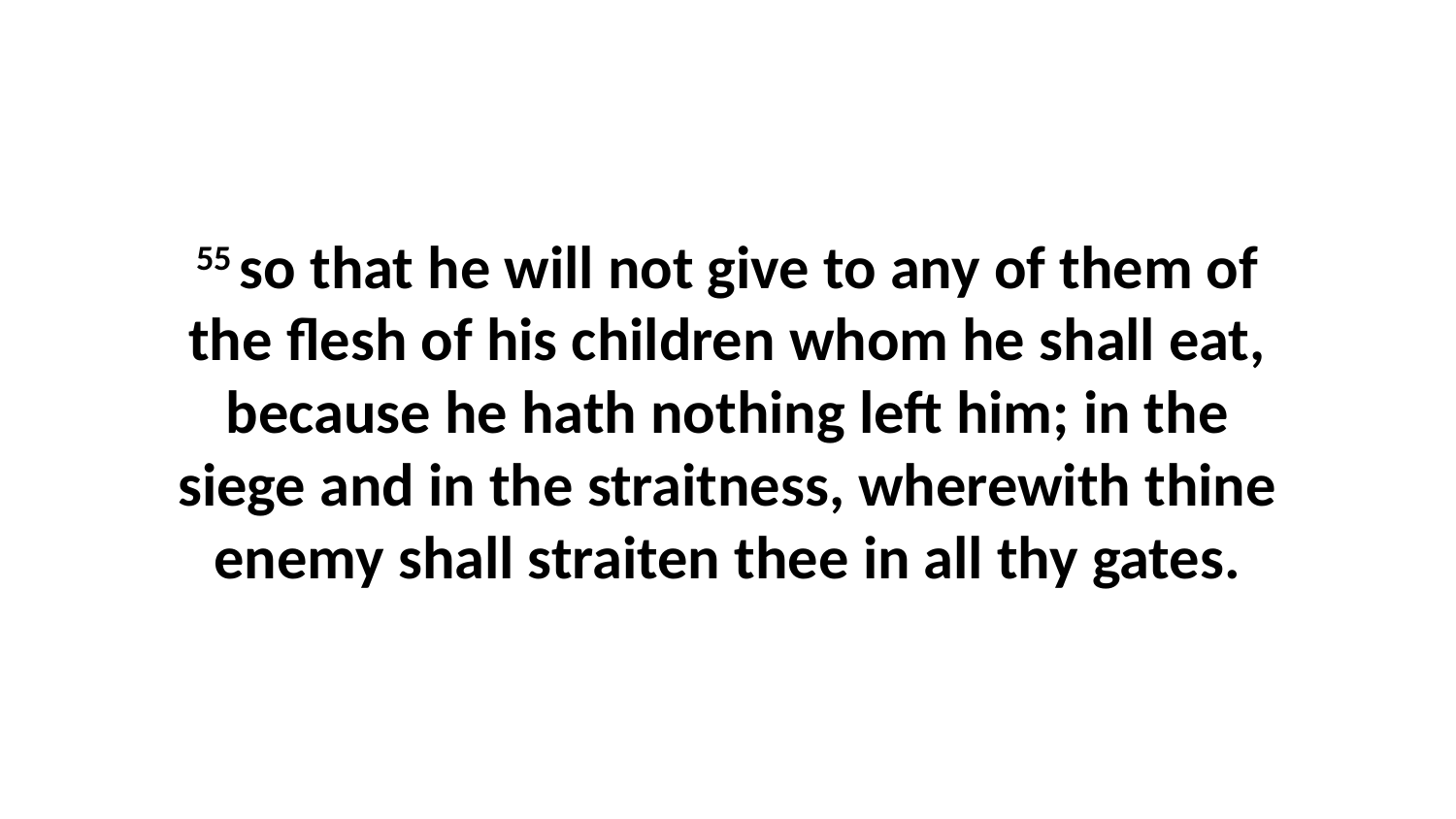

55 so that he will not give to any of them of the flesh of his children whom he shall eat, because he hath nothing left him; in the siege and in the straitness, wherewith thine enemy shall straiten thee in all thy gates.